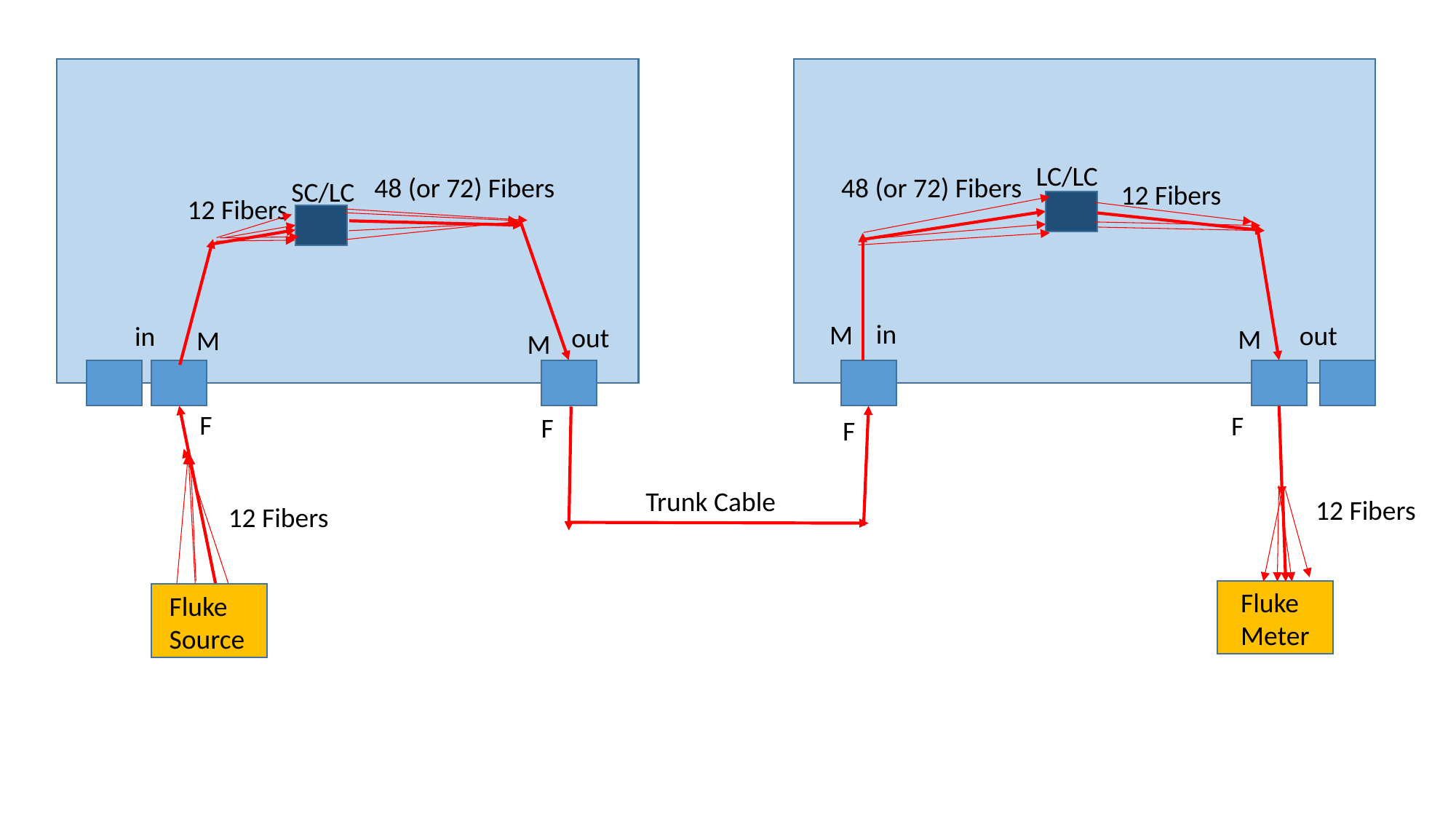

LC/LC
48 (or 72) Fibers
48 (or 72) Fibers
SC/LC
12 Fibers
12 Fibers

in
M
out
in
out
M
M
M

F
F
F
F
Trunk Cable
12 Fibers
12 Fibers
Fluke
Meter

Fluke
Source